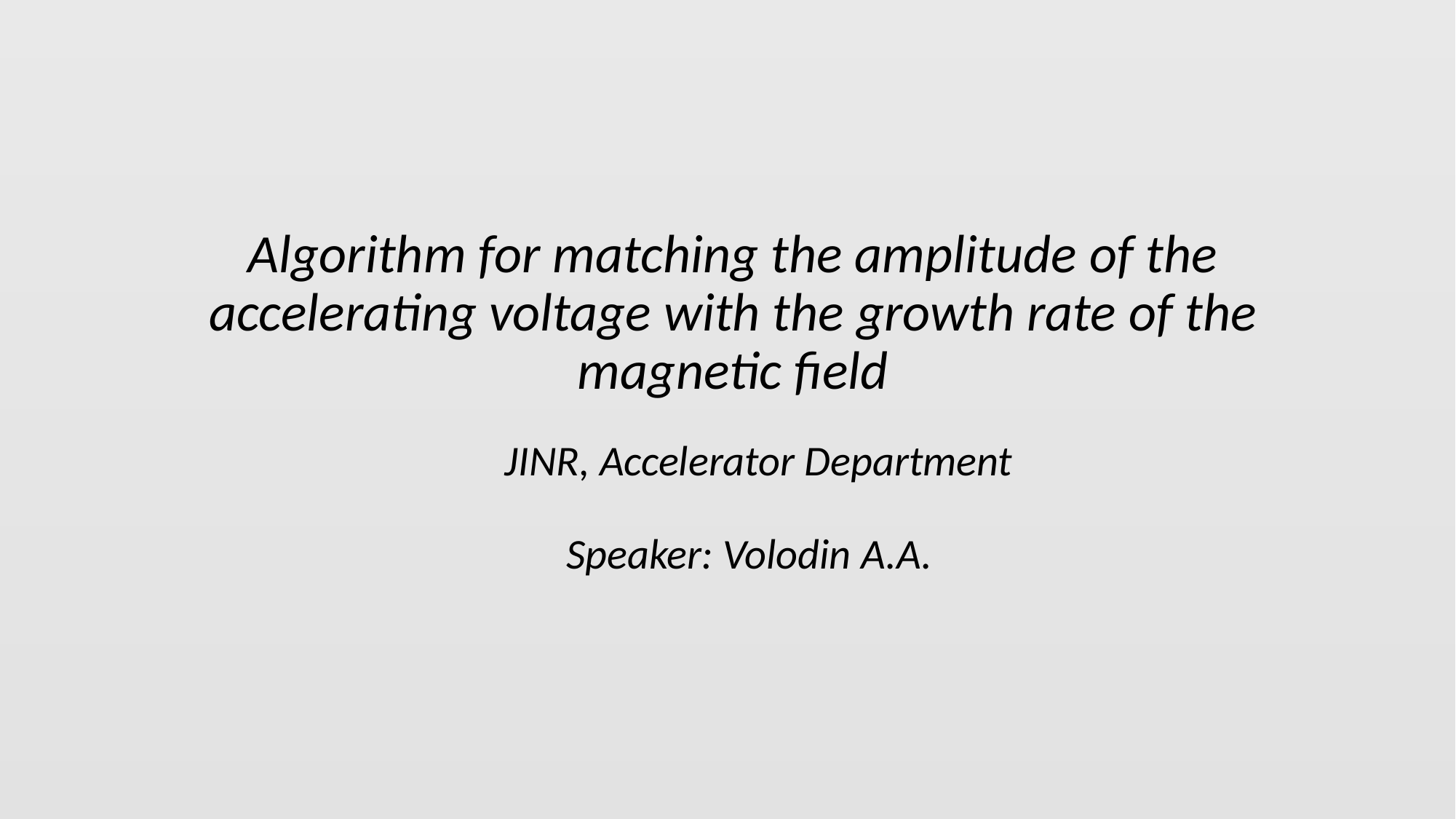

# Algorithm for matching the amplitude of the accelerating voltage with the growth rate of the magnetic field
JINR, Accelerator Department
Speaker: Volodin A.A.